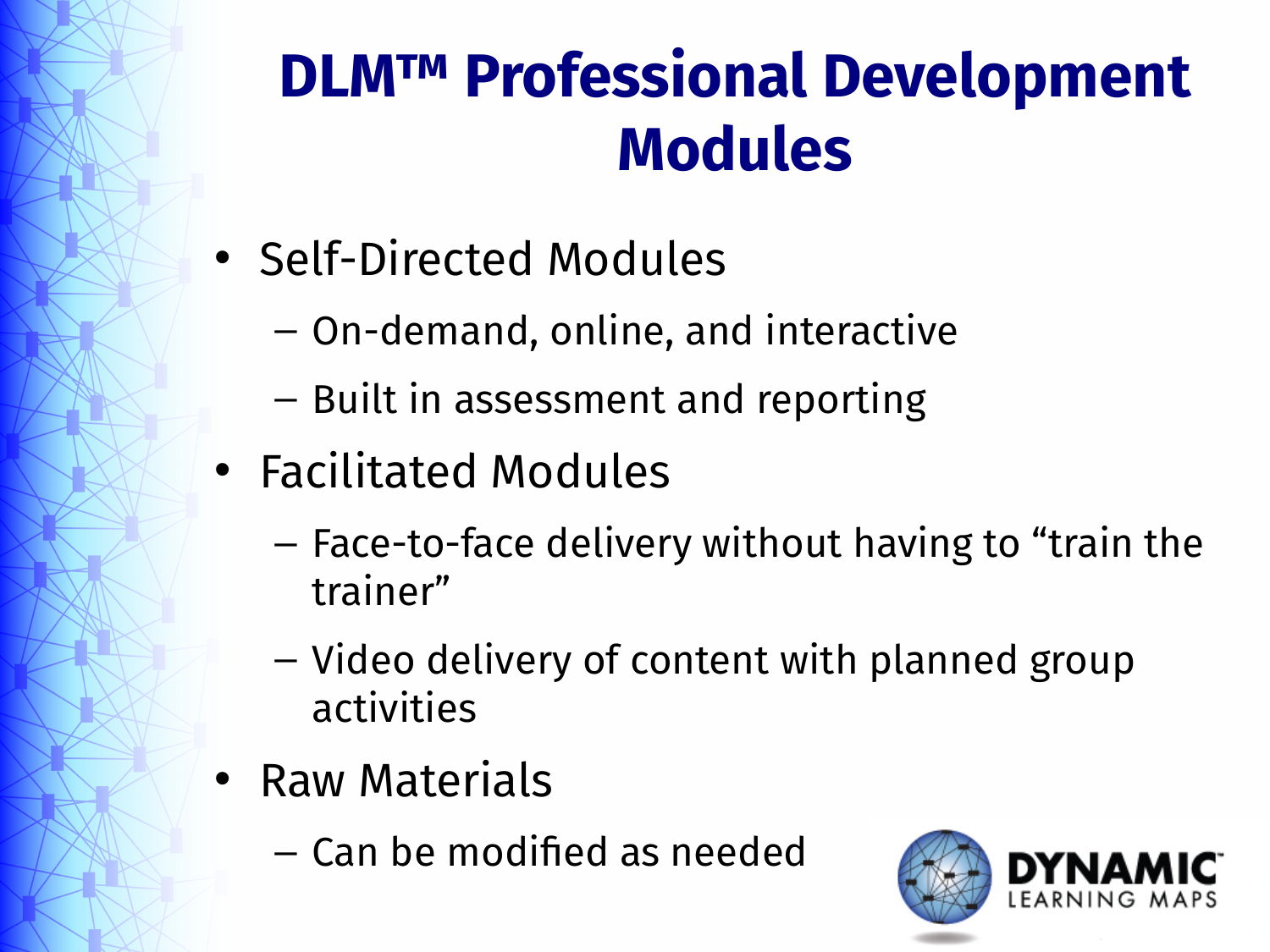

# DLM™ Professional Development Modules
Self-Directed Modules
On-demand, online, and interactive
Built in assessment and reporting
Facilitated Modules
Face-to-face delivery without having to “train the trainer”
Video delivery of content with planned group activities
Raw Materials
Can be modified as needed